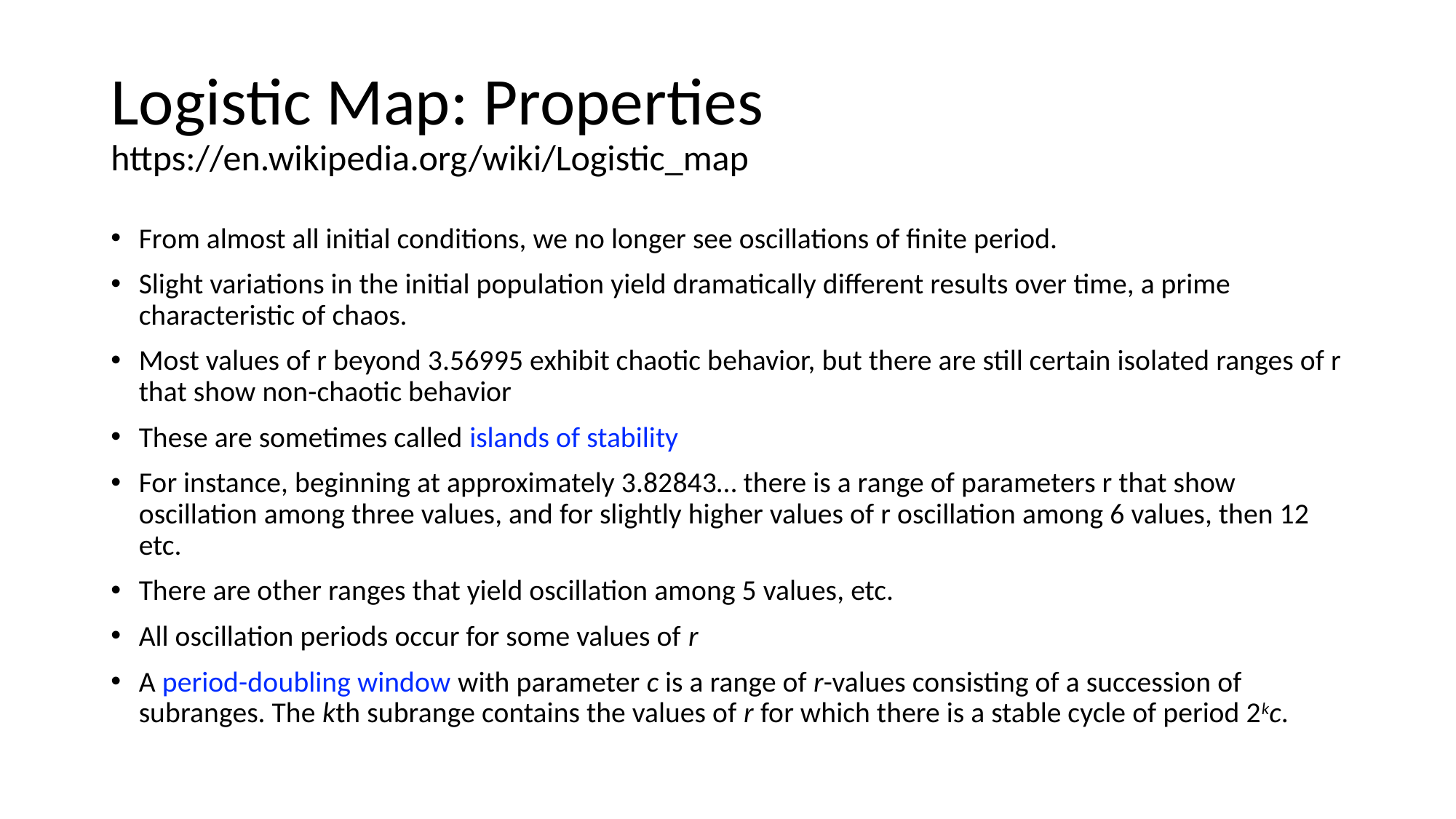

# Logistic Map: Properties https://en.wikipedia.org/wiki/Logistic_map
From almost all initial conditions, we no longer see oscillations of finite period.
Slight variations in the initial population yield dramatically different results over time, a prime characteristic of chaos.
Most values of r beyond 3.56995 exhibit chaotic behavior, but there are still certain isolated ranges of r that show non-chaotic behavior
These are sometimes called islands of stability
For instance, beginning at approximately 3.82843… there is a range of parameters r that show oscillation among three values, and for slightly higher values of r oscillation among 6 values, then 12 etc.
There are other ranges that yield oscillation among 5 values, etc.
All oscillation periods occur for some values of r
A period-doubling window with parameter c is a range of r-values consisting of a succession of subranges. The kth subrange contains the values of r for which there is a stable cycle of period 2kc.